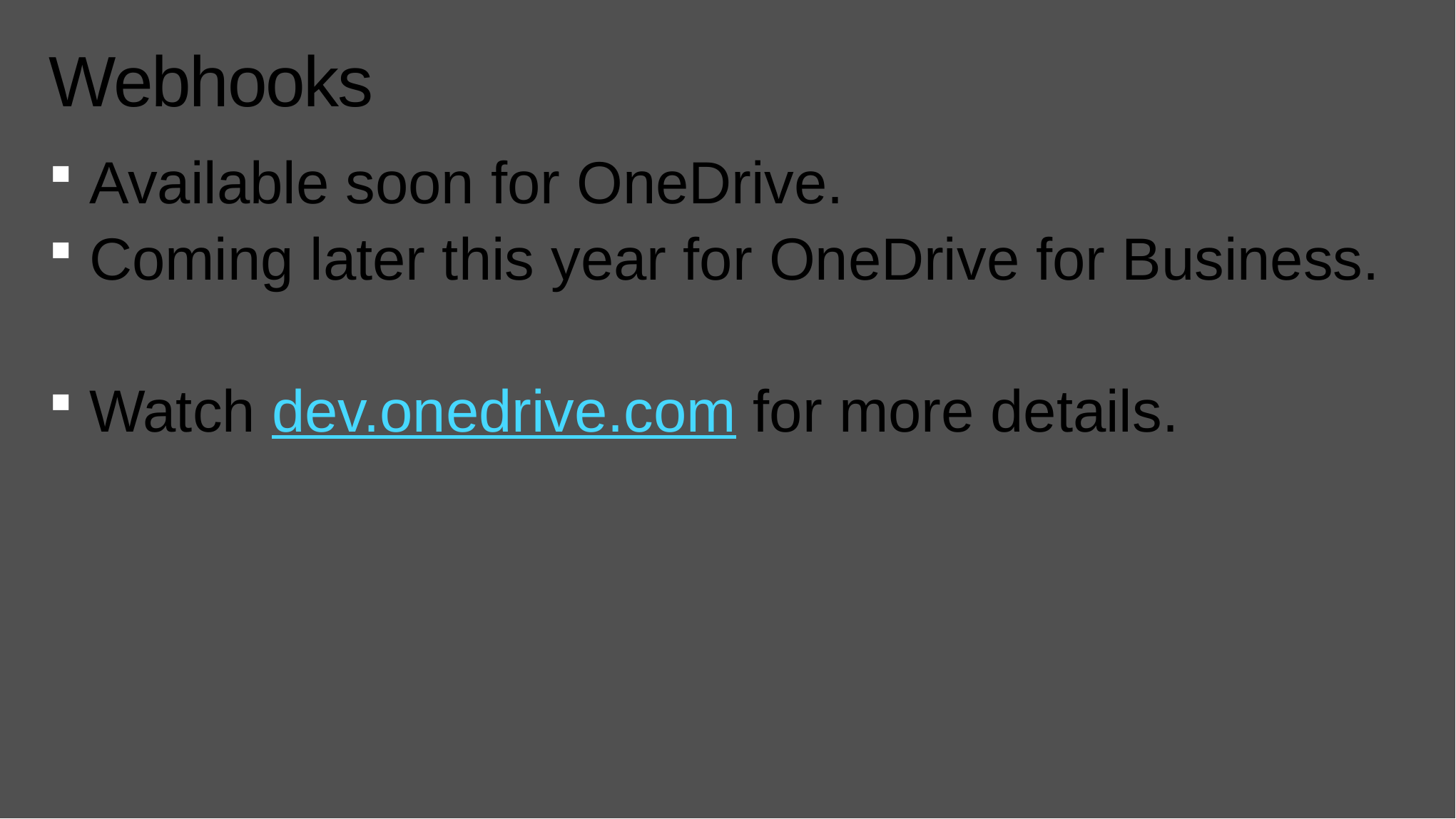

# Webhooks
Available soon for OneDrive.
Coming later this year for OneDrive for Business.

Watch dev.onedrive.com for more details.